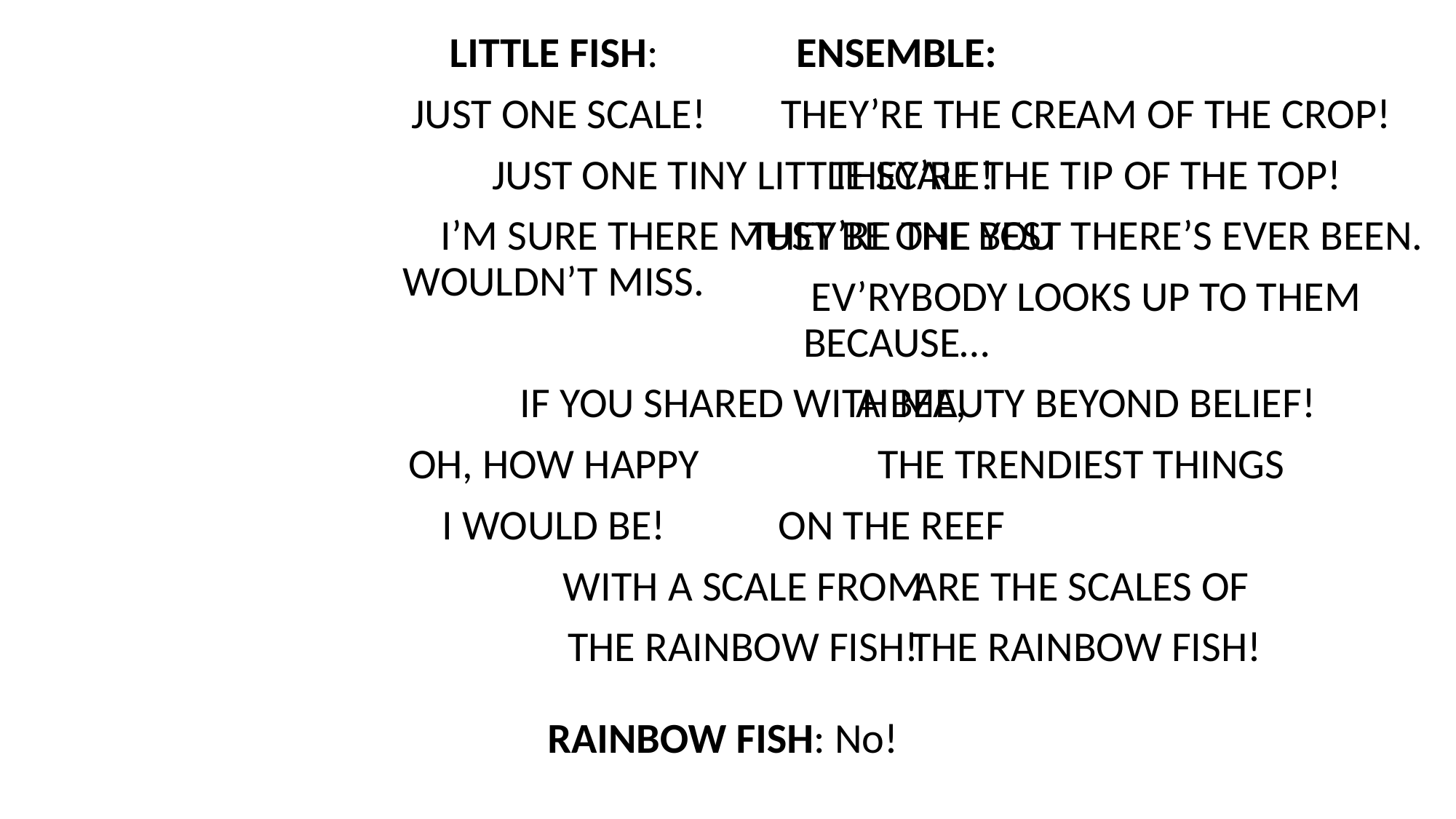

LITTLE FISH:
JUST ONE SCALE!
JUST ONE TINY LITTLE SCALE!
I’M SURE THERE MUST BE ONE YOU WOULDN’T MISS.

IF YOU SHARED WITH ME,
OH, HOW HAPPY
I WOULD BE!
WITH A SCALE FROM
THE RAINBOW FISH!

ENSEMBLE:
THEY’RE THE CREAM OF THE CROP!
THEY’RE THE TIP OF THE TOP!
THEY’RE THE BEST THERE’S EVER BEEN.
EV’RYBODY LOOKS UP TO THEM BECAUSE…
A BEAUTY BEYOND BELIEF!
THE TRENDIEST THINGS
ON THE REEF
ARE THE SCALES OF
THE RAINBOW FISH!

RAINBOW FISH: No!